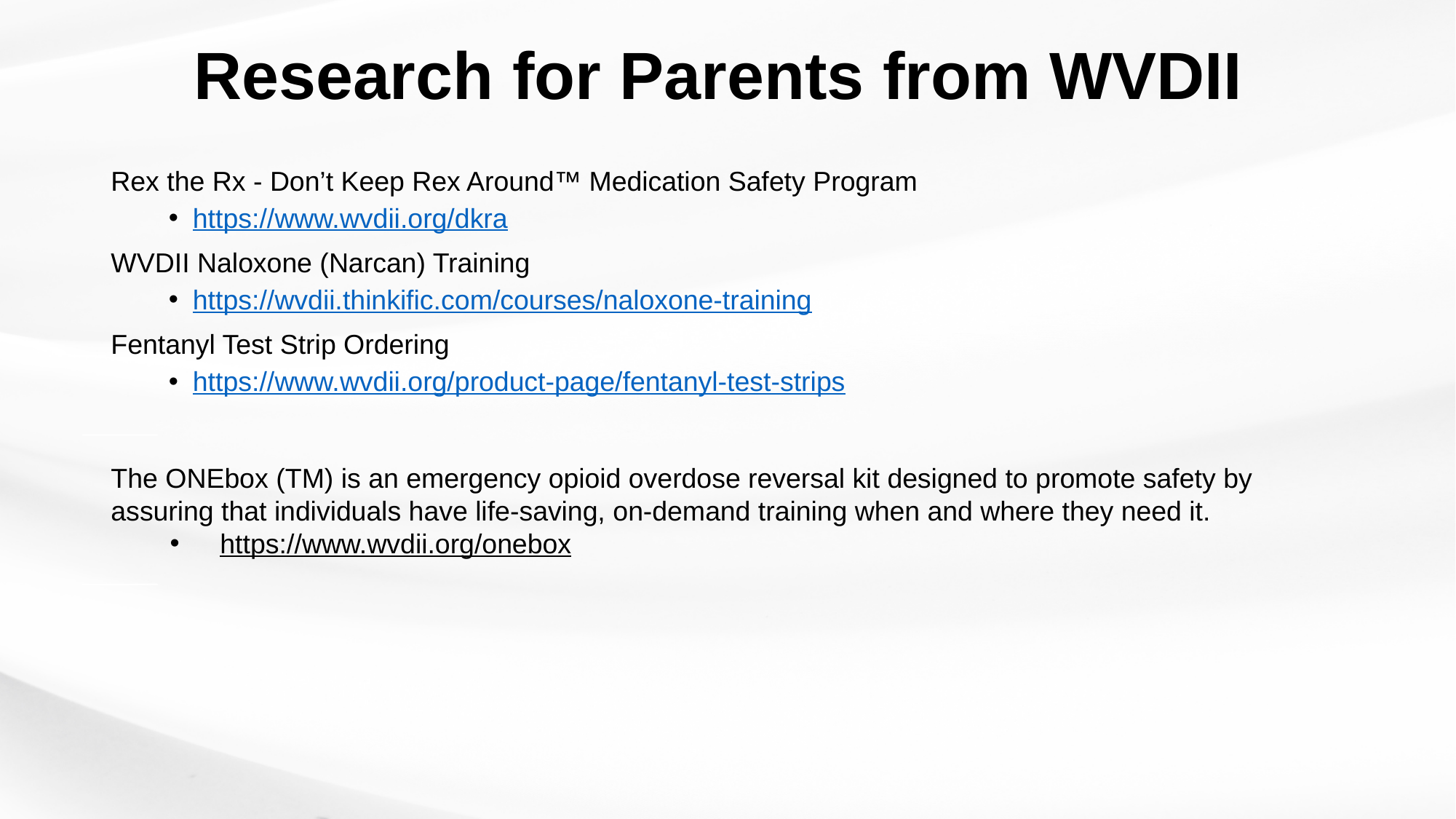

# Research for Parents from WVDII
Rex the Rx - Don’t Keep Rex Around™ Medication Safety Program
https://www.wvdii.org/dkra
WVDII Naloxone (Narcan) Training
https://wvdii.thinkific.com/courses/naloxone-training
Fentanyl Test Strip Ordering
https://www.wvdii.org/product-page/fentanyl-test-strips

The ONEbox (TM) is an emergency opioid overdose reversal kit designed to promote safety by assuring that individuals have life-saving, on-demand training when and where they need it.
https://www.wvdii.org/onebox